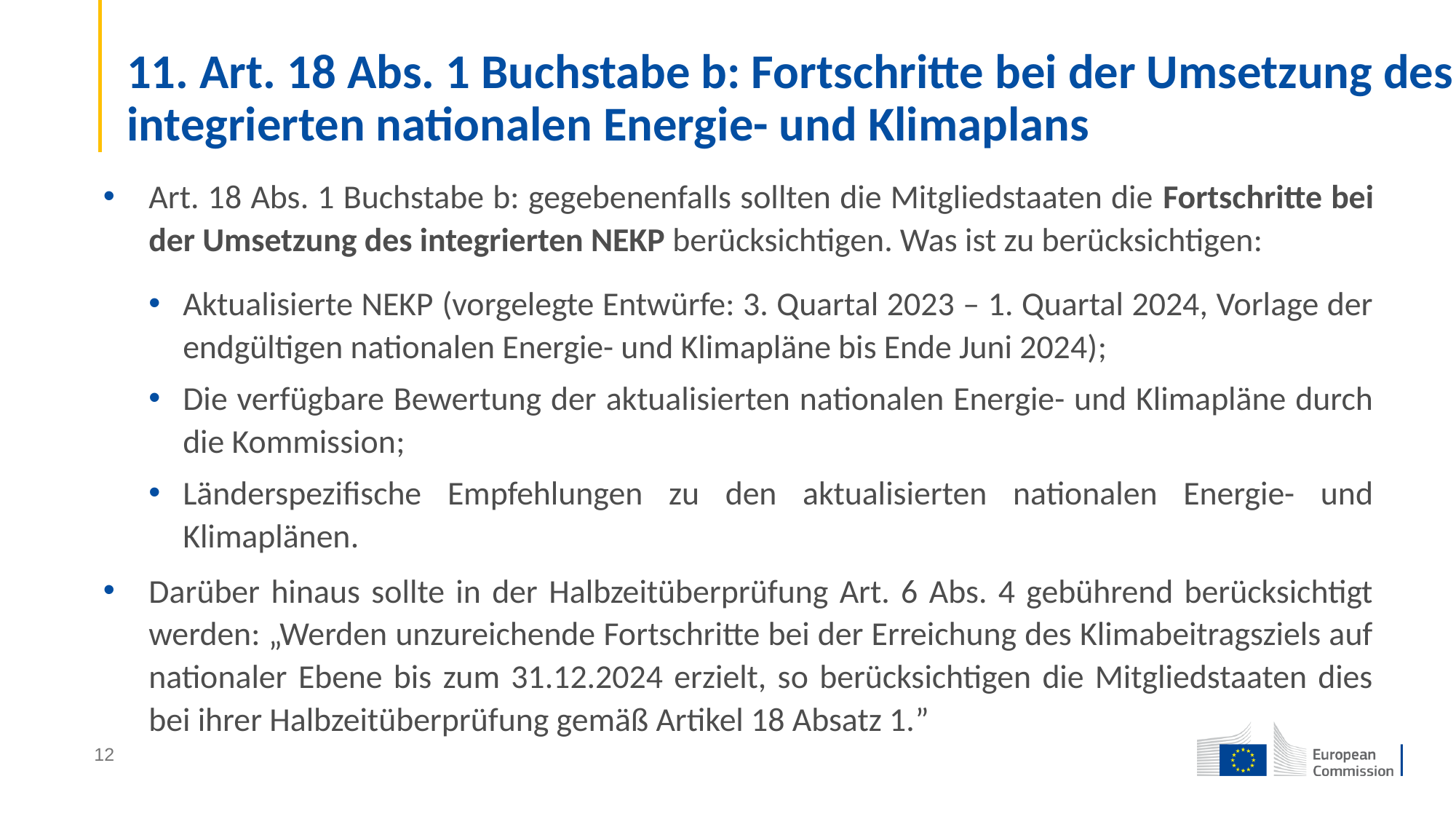

# 11. Art. 18 Abs. 1 Buchstabe b: Fortschritte bei der Umsetzung des integrierten nationalen Energie- und Klimaplans
Art. 18 Abs. 1 Buchstabe b: gegebenenfalls sollten die Mitgliedstaaten die Fortschritte bei der Umsetzung des integrierten NEKP berücksichtigen. Was ist zu berücksichtigen:
Aktualisierte NEKP (vorgelegte Entwürfe: 3. Quartal 2023 – 1. Quartal 2024, Vorlage der endgültigen nationalen Energie- und Klimapläne bis Ende Juni 2024);
Die verfügbare Bewertung der aktualisierten nationalen Energie- und Klimapläne durch die Kommission;
Länderspezifische Empfehlungen zu den aktualisierten nationalen Energie- und Klimaplänen.
Darüber hinaus sollte in der Halbzeitüberprüfung Art. 6 Abs. 4 gebührend berücksichtigt werden: „Werden unzureichende Fortschritte bei der Erreichung des Klimabeitragsziels auf nationaler Ebene bis zum 31.12.2024 erzielt, so berücksichtigen die Mitgliedstaaten dies bei ihrer Halbzeitüberprüfung gemäß Artikel 18 Absatz 1.”

12